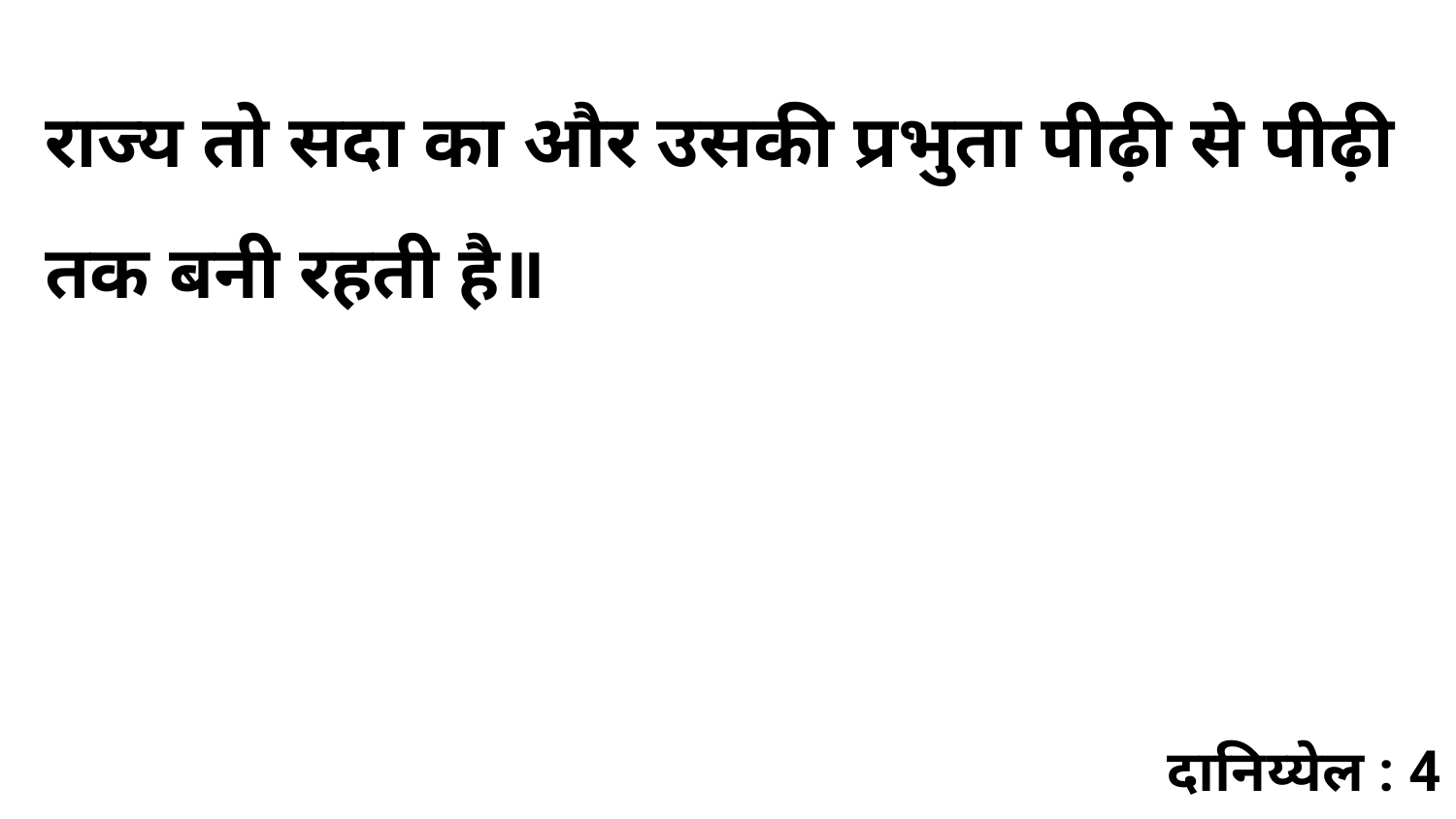

राज्य तो सदा का और उसकी प्रभुता पीढ़ी से पीढ़ी तक बनी रहती है॥
दानिय्येल : 4